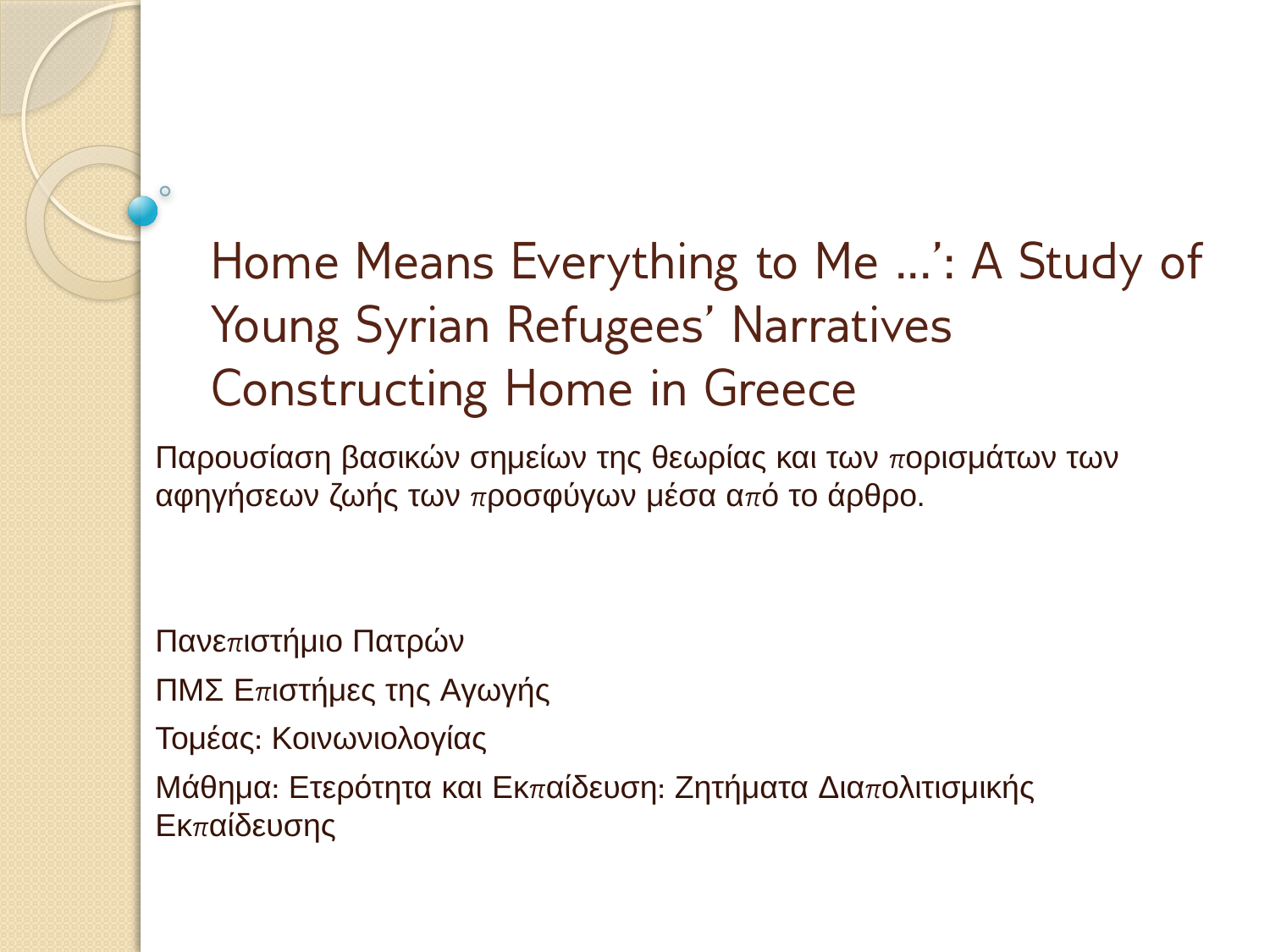

# Home Means Everything to Me ...’: A Study of Young Syrian Refugees’ Narratives Constructing Home in Greece
Παρουσίαση βασικών σημείων της θεωρίας και των πορισμάτων των αφηγήσεων ζωής των προσφύγων μέσα από το άρθρο.

Πανεπιστήμιο Πατρών
ΠΜΣ Επιστήμες της Αγωγής
Τομέας: Κοινωνιολογίας
Μάθημα: Ετερότητα και Εκπαίδευση: Ζητήματα Διαπολιτισμικής Εκπαίδευσης